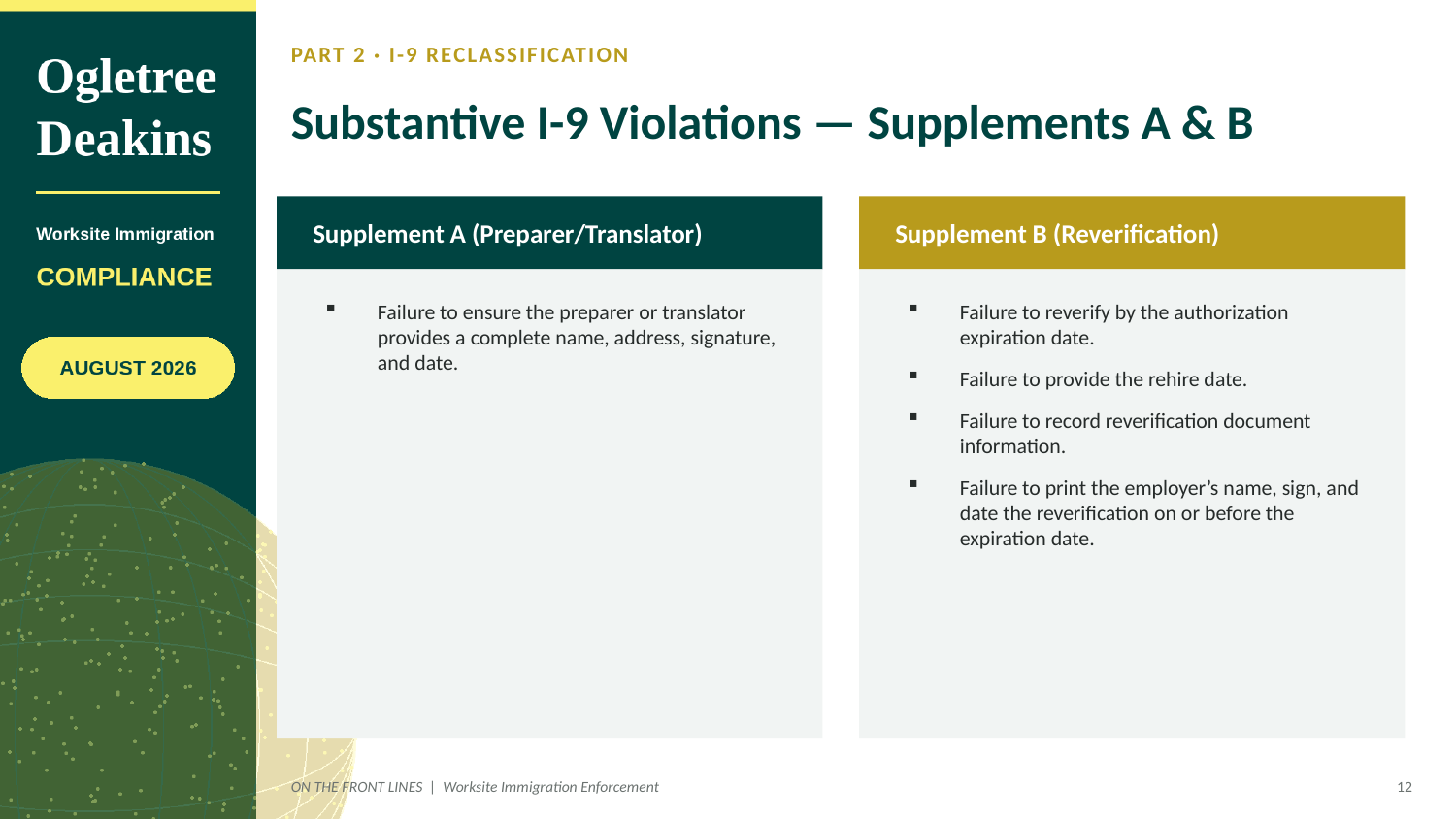

PART 2 · I-9 RECLASSIFICATION
Substantive I-9 Violations — Supplements A & B

Supplement A (Preparer/Translator)

Supplement B (Reverification)

Failure to ensure the preparer or translator provides a complete name, address, signature, and date.
Failure to reverify by the authorization expiration date.
Failure to provide the rehire date.
Failure to record reverification document information.
Failure to print the employer’s name, sign, and date the reverification on or before the expiration date.
ON THE FRONT LINES  |  Worksite Immigration Enforcement
12